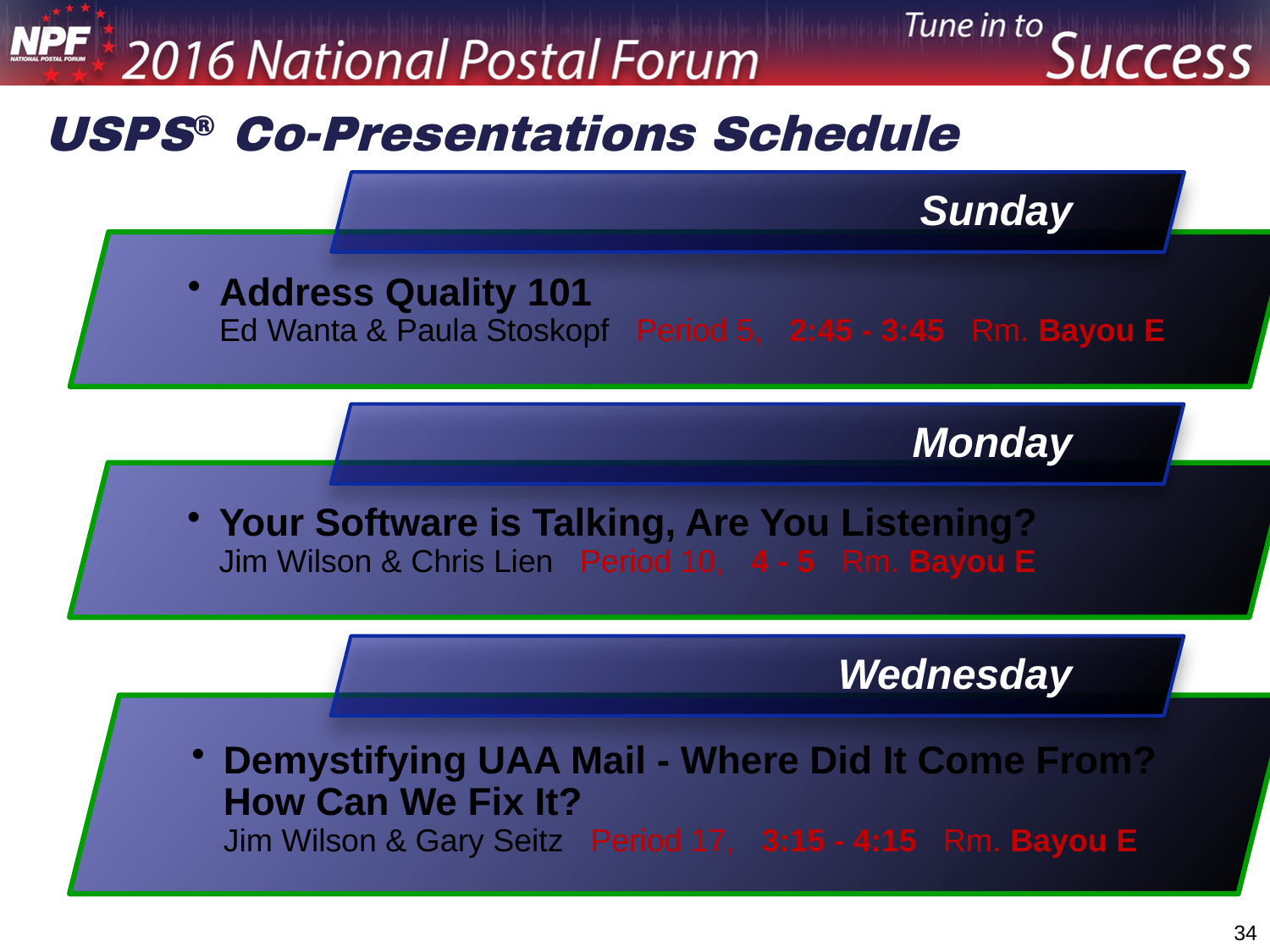

USPS® Co-Presentations Schedule
Address Quality 101
Ed Wanta & Paula Stoskopf   Period 5,   2:45 - 3:45   Rm. Bayou E
Sunday
Your Software is Talking, Are You Listening?
Jim Wilson & Chris Lien   Period 10,   4 - 5   Rm. Bayou E
Monday
Demystifying UAA Mail - Where Did It Come From? How Can We Fix It?
Jim Wilson & Gary Seitz   Period 17,   3:15 - 4:15   Rm. Bayou E
Wednesday
34